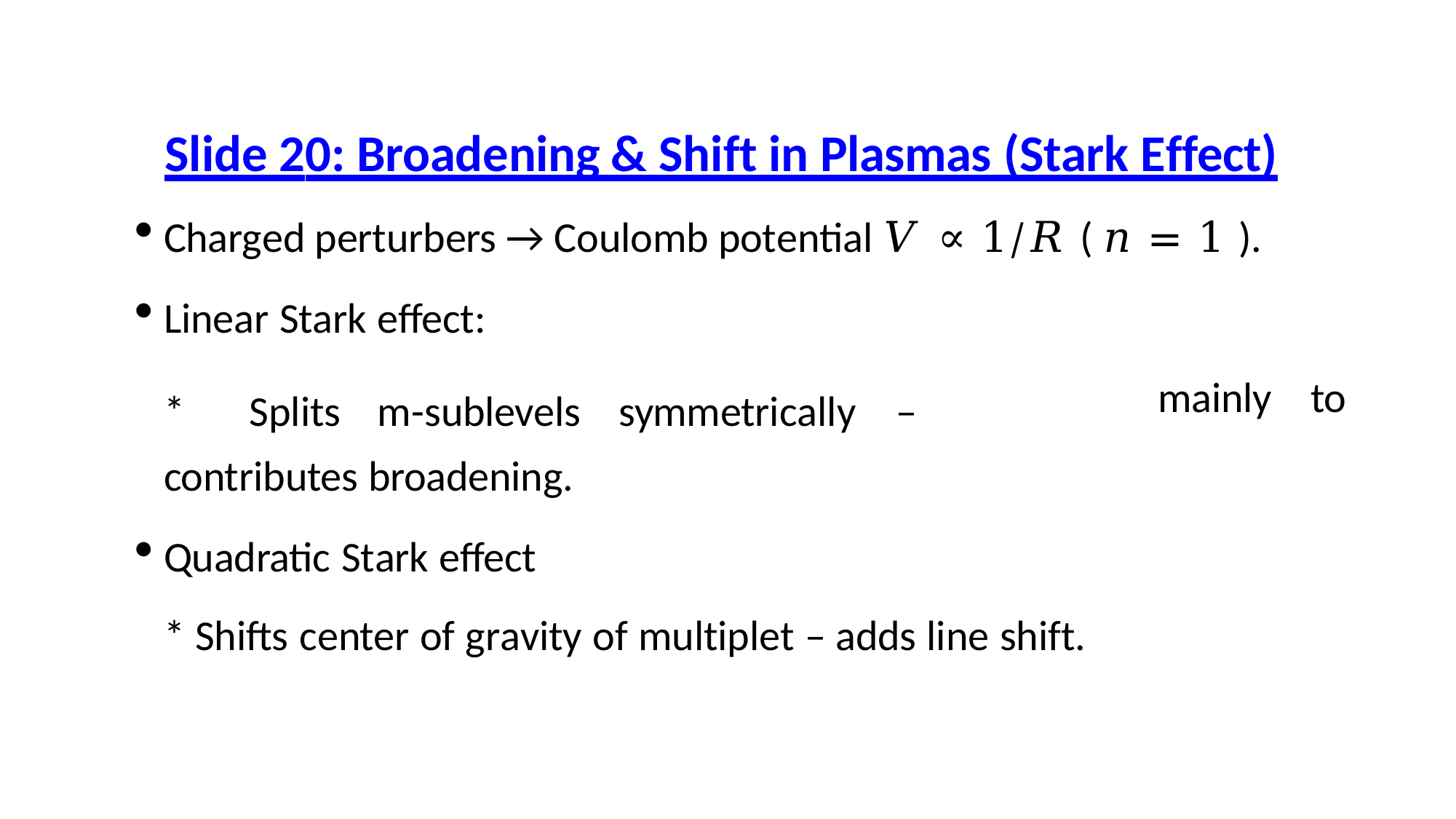

# Slide 20: Broadening & Shift in Plasmas (Stark Effect)
Charged perturbers → Coulomb potential 𝑉 ∝ 1/𝑅 ( 𝑛 = 1 ).
Linear Stark effect:
*	Splits	m-sublevels	symmetrically	–	contributes broadening.
Quadratic Stark effect
* Shifts center of gravity of multiplet – adds line shift.
mainly	to